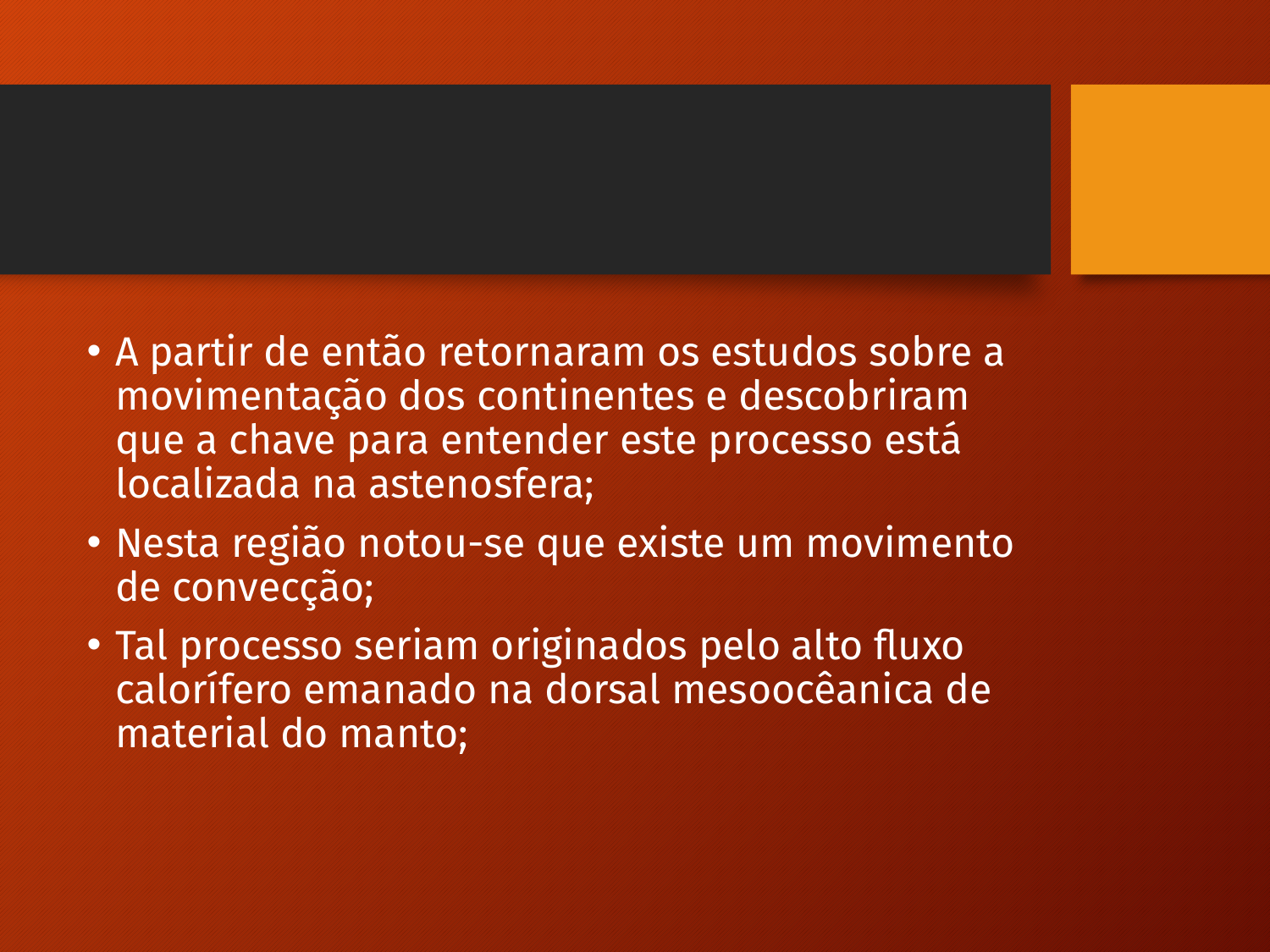

#
A partir de então retornaram os estudos sobre a movimentação dos continentes e descobriram que a chave para entender este processo está localizada na astenosfera;
Nesta região notou-se que existe um movimento de convecção;
Tal processo seriam originados pelo alto fluxo calorífero emanado na dorsal mesoocêanica de material do manto;